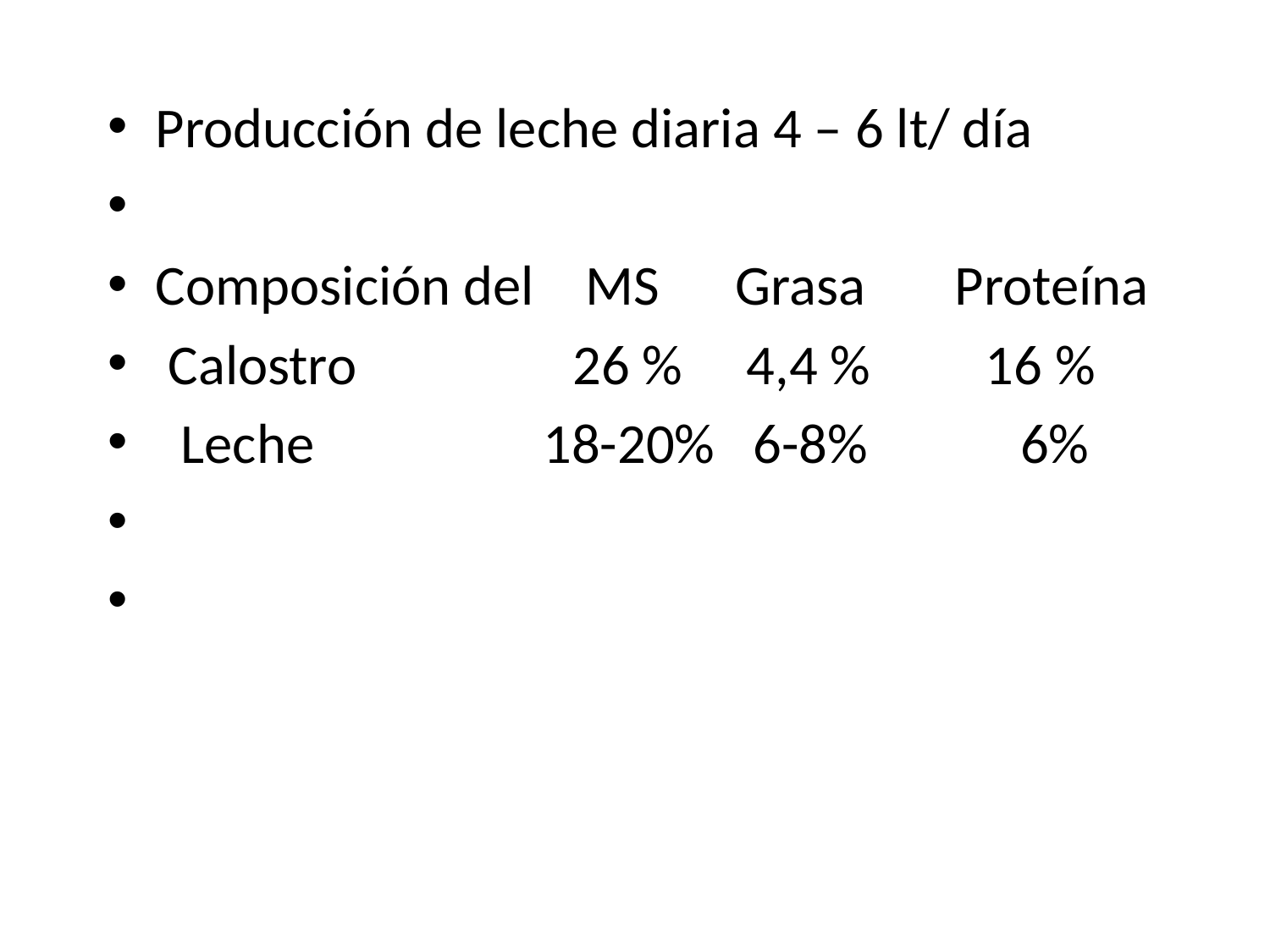

# Producción de leche diaria 4 – 6 lt/ día

Composición del    MS      Grasa       Proteína
 Calostro                 26 %     4,4 %         16 %
  Leche                  18-20%   6-8%            6%